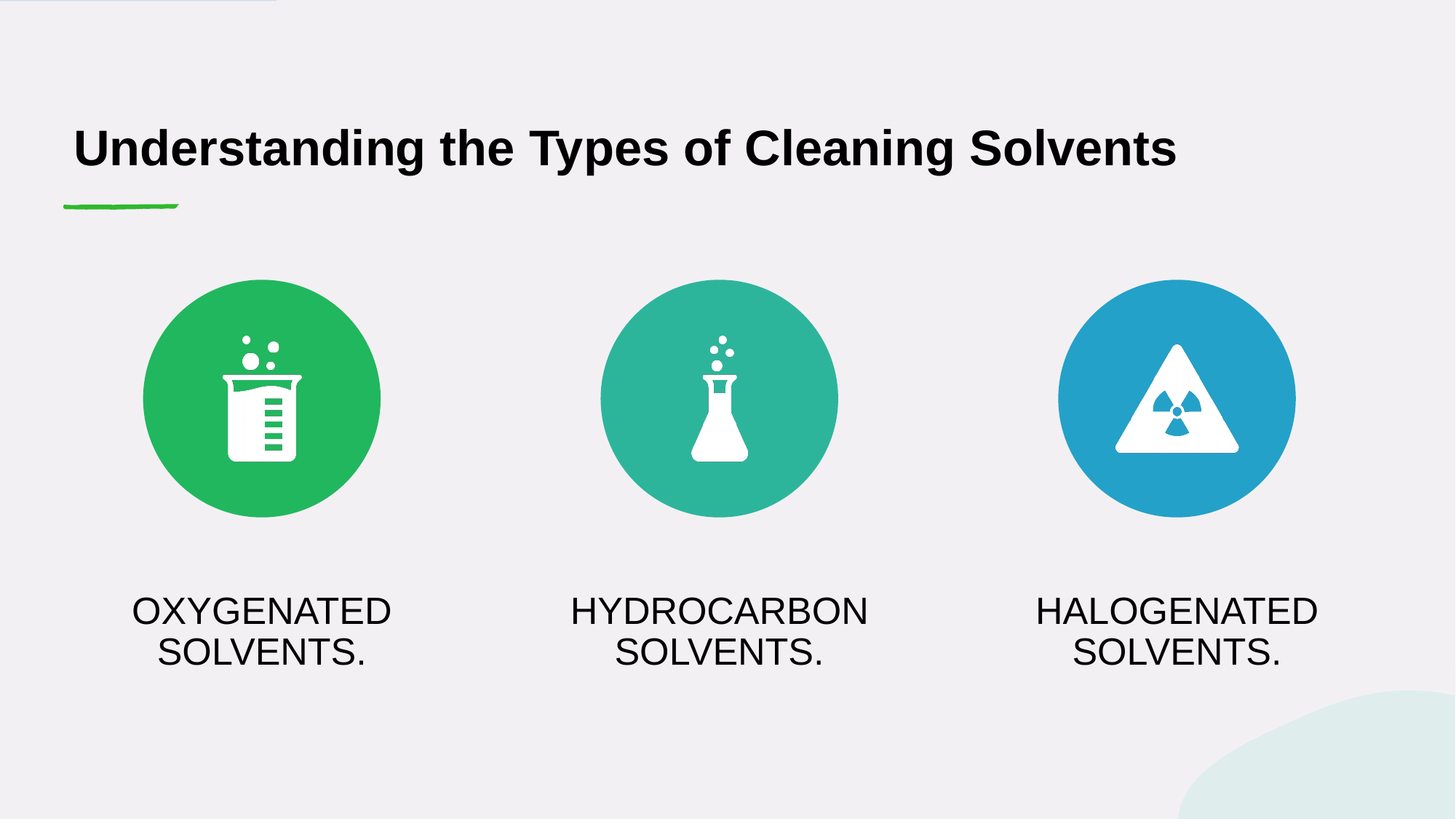

# Understanding the Types of Cleaning Solvents

Oxygenated solvents.
Hydrocarbon solvents.
Halogenated solvents.